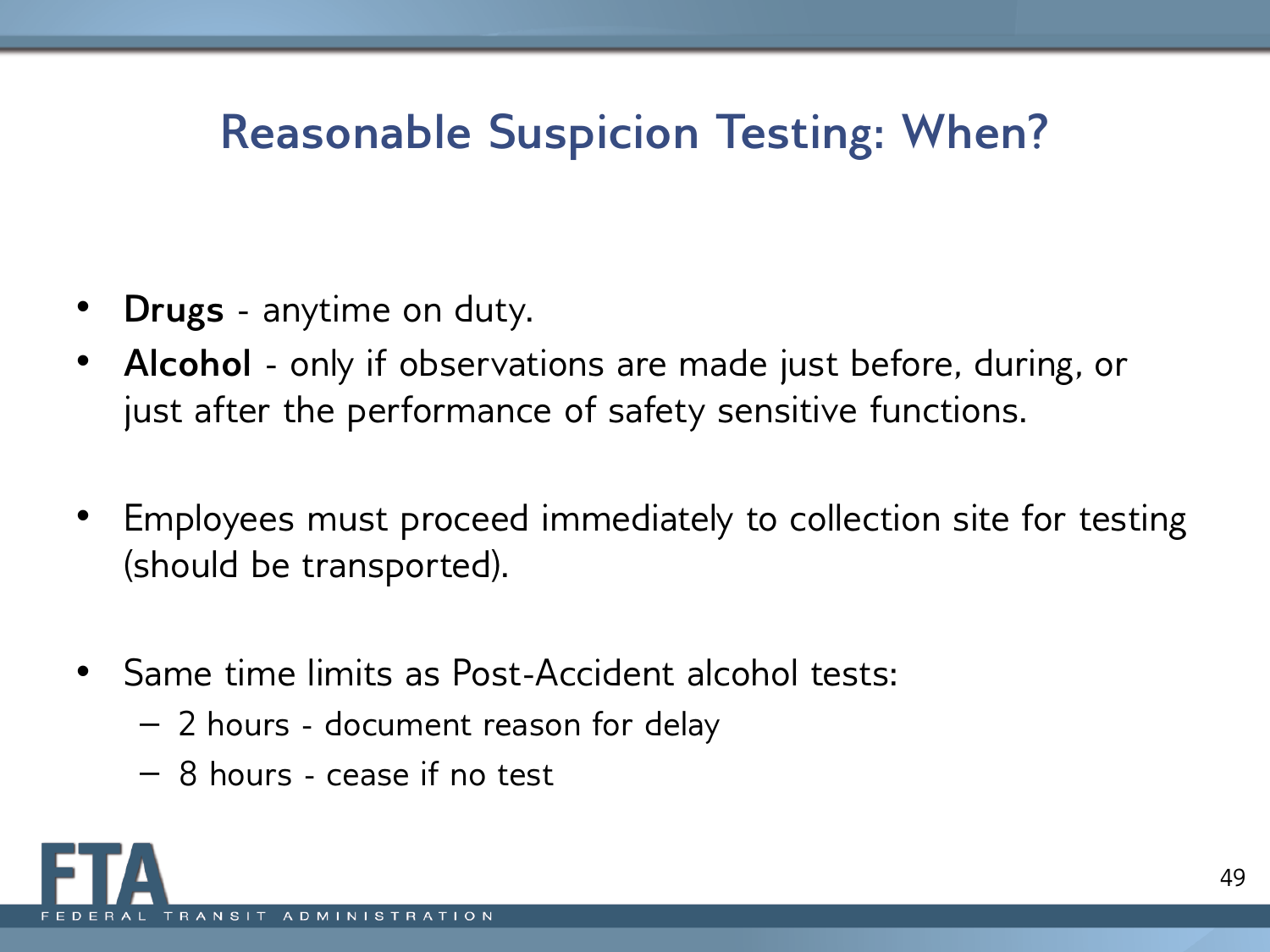

# Reasonable Suspicion Testing: When?

Drugs - anytime on duty.
Alcohol - only if observations are made just before, during, or just after the performance of safety sensitive functions.

Employees must proceed immediately to collection site for testing (should be transported).

Same time limits as Post-Accident alcohol tests:
2 hours - document reason for delay
8 hours - cease if no test
49